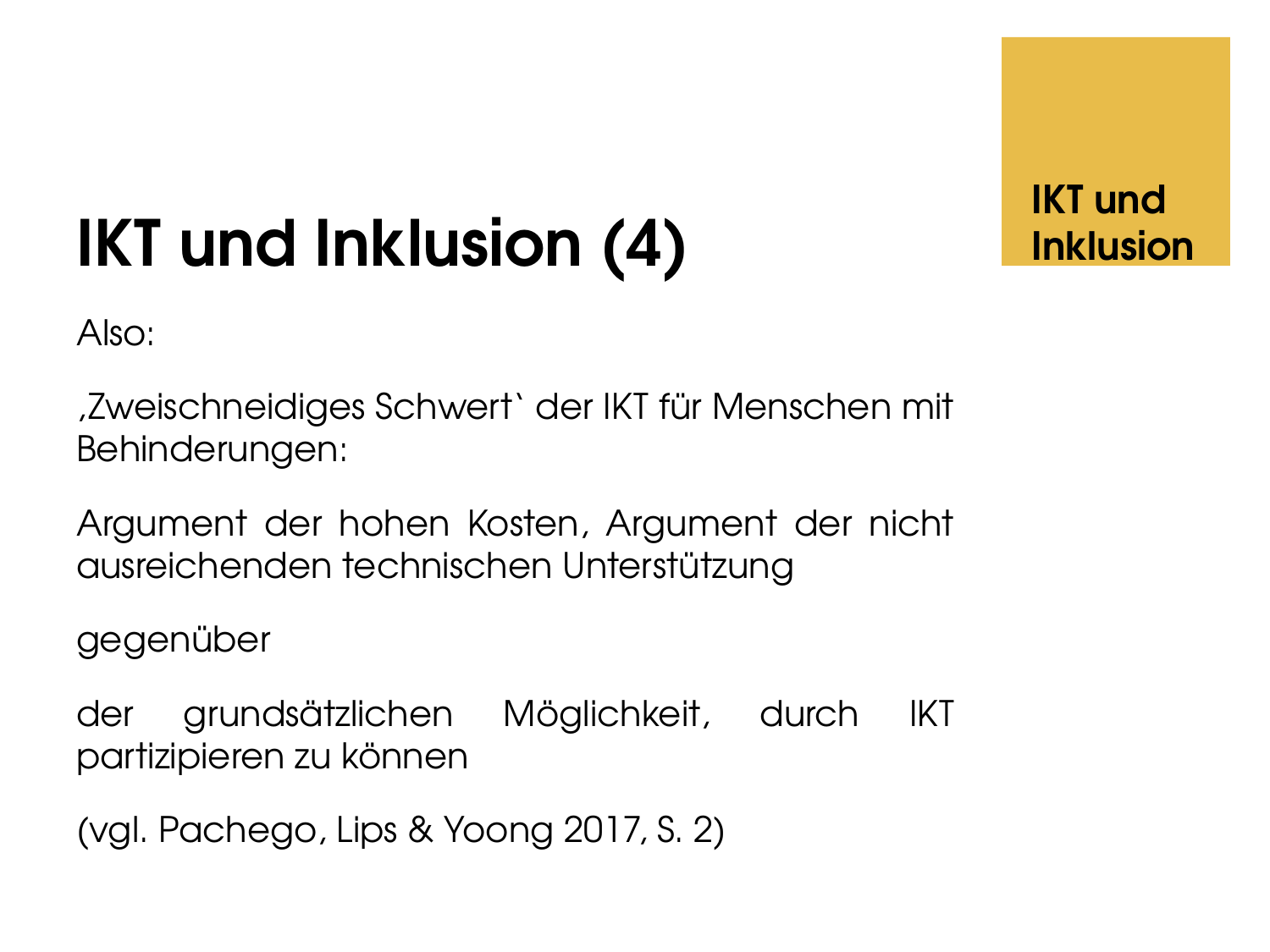

# IKT und Inklusion (4)
IKT und Inklusion
Also:
‚Zweischneidiges Schwert‘ der IKT für Menschen mit Behinderungen:
Argument der hohen Kosten, Argument der nicht ausreichenden technischen Unterstützung
gegenüber
der grundsätzlichen Möglichkeit, durch IKT partizipieren zu können
(vgl. Pachego, Lips & Yoong 2017, S. 2)